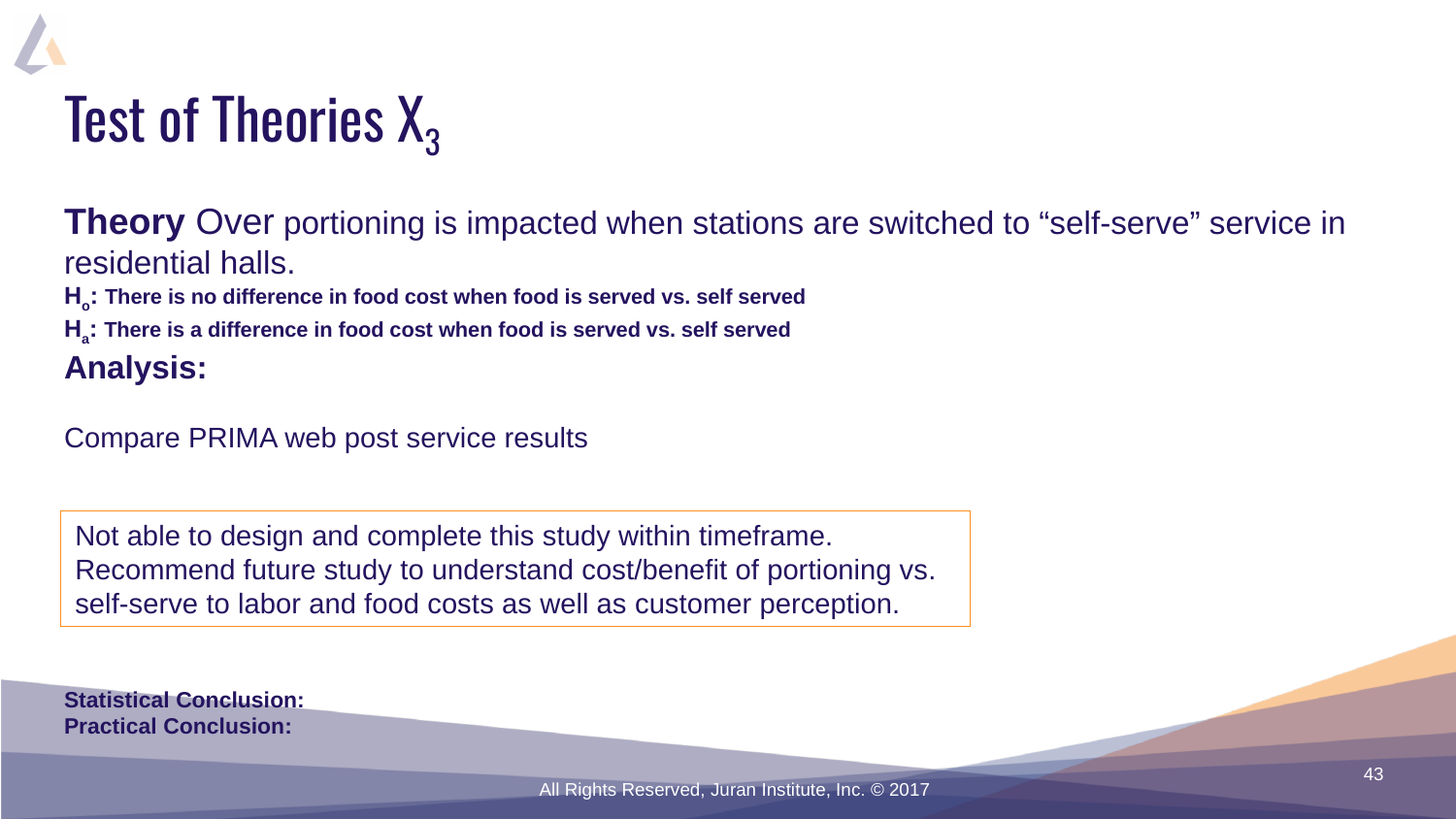

# Test of Theories X3
Theory Over portioning is impacted when stations are switched to “self-serve” service in residential halls.
Ho: There is no difference in food cost when food is served vs. self served
Ha: There is a difference in food cost when food is served vs. self served
Analysis:

Compare PRIMA web post service results

Statistical Conclusion:
Practical Conclusion:

Not able to design and complete this study within timeframe.
Recommend future study to understand cost/benefit of portioning vs. self-serve to labor and food costs as well as customer perception.
43